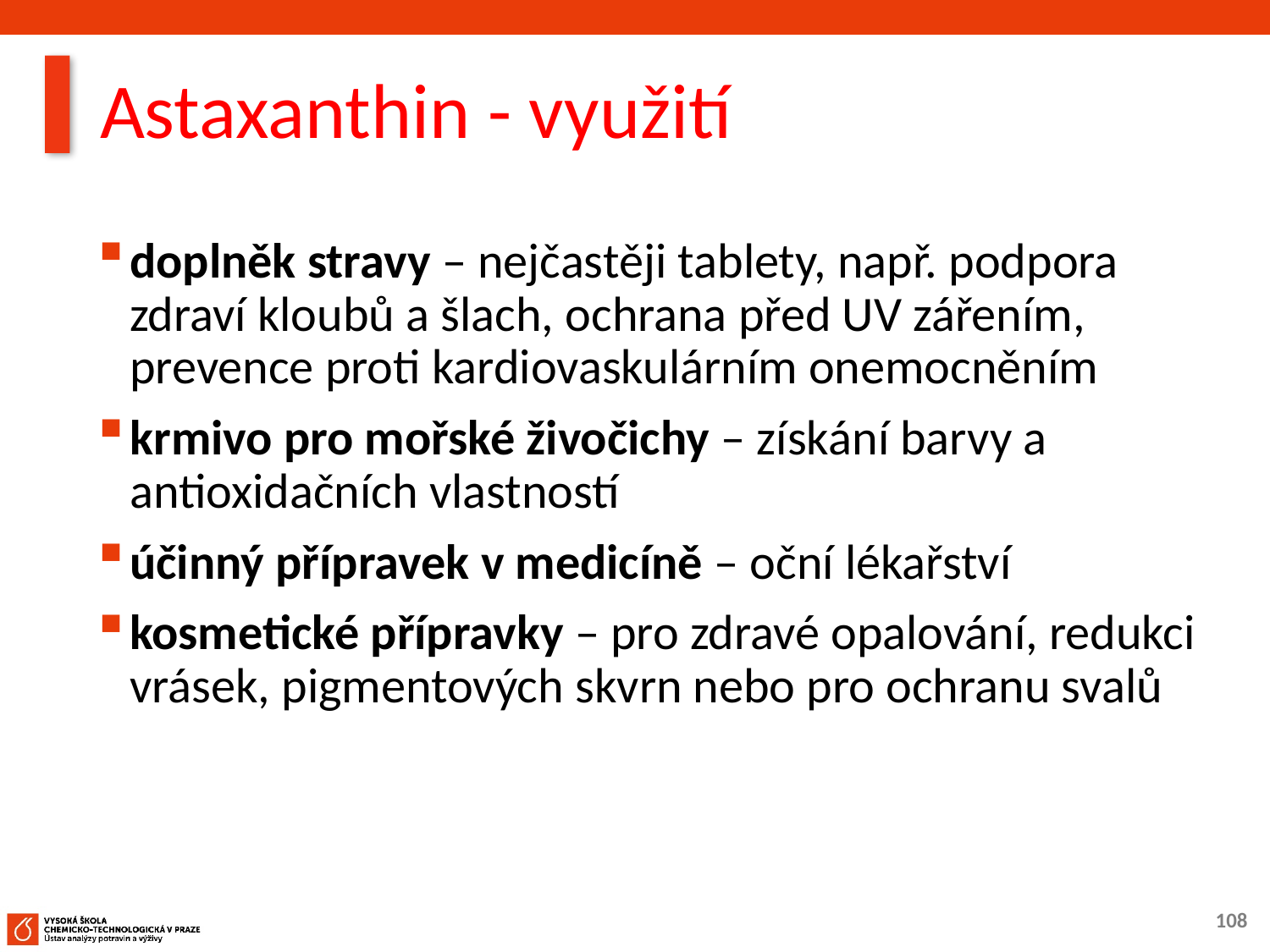

# Astaxanthin - využití

doplněk stravy – nejčastěji tablety, např. podpora zdraví kloubů a šlach, ochrana před UV zářením, prevence proti kardiovaskulárním onemocněním
krmivo pro mořské živočichy – získání barvy a antioxidačních vlastností
účinný přípravek v medicíně – oční lékařství
kosmetické přípravky – pro zdravé opalování, redukci vrásek, pigmentových skvrn nebo pro ochranu svalů